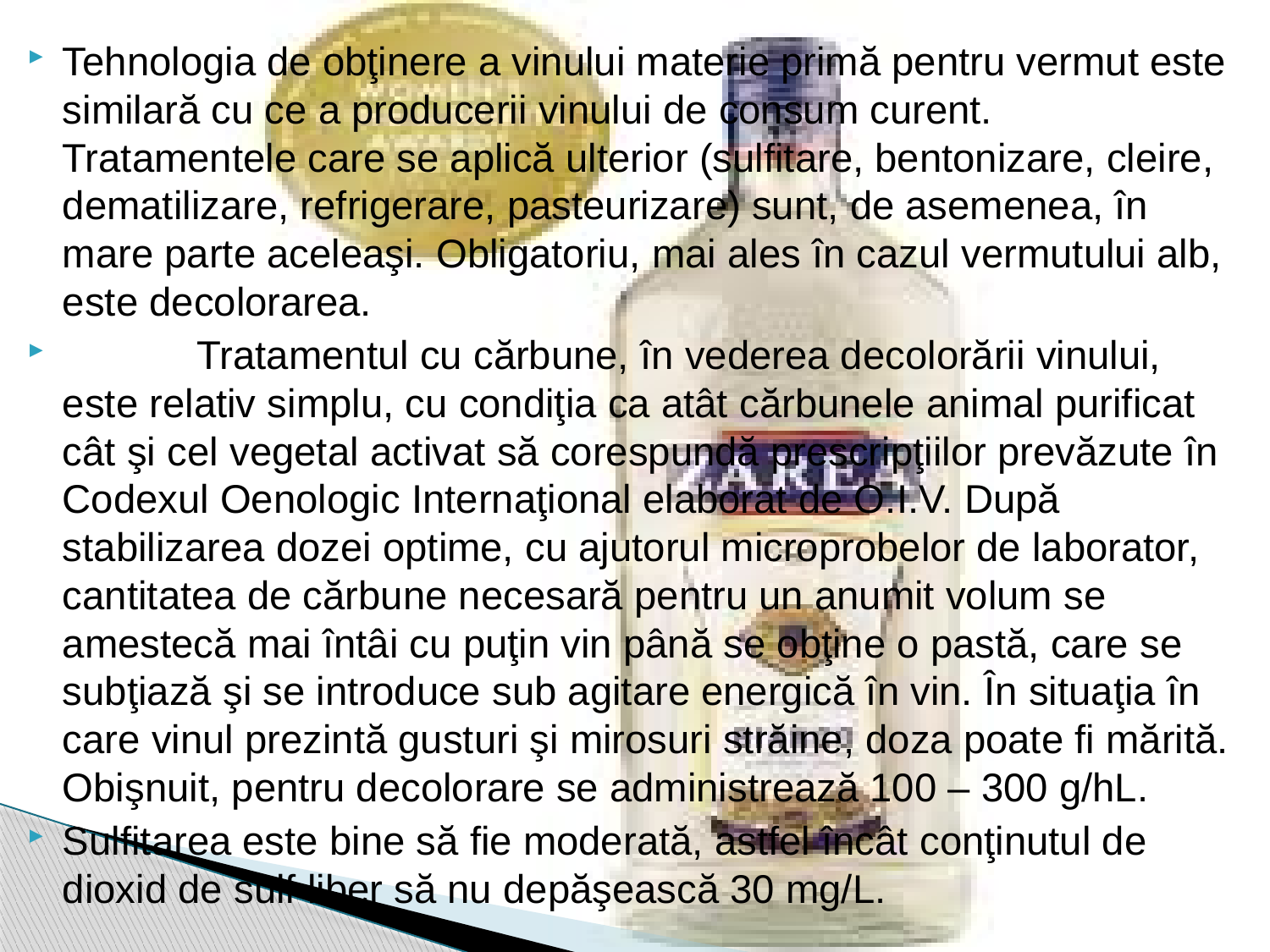

Tehnologia de obţinere a vinului materie primă pentru vermut este similară cu ce a producerii vinului de consum curent. Tratamentele care se aplică ulterior (sulfitare, bentonizare, cleire, dematilizare, refrigerare, pasteurizare) sunt, de asemenea, în mare parte aceleaşi. Obligatoriu, mai ales în cazul vermutului alb, este decolorarea.
            Tratamentul cu cărbune, în vederea decolorării vinului, este relativ simplu, cu condiţia ca atât cărbunele animal purificat cât şi cel vegetal activat să corespundă prescripţiilor prevăzute în Codexul Oenologic Internaţional elaborat de O.I.V. După stabilizarea dozei optime, cu ajutorul microprobelor de laborator, cantitatea de cărbune necesară pentru un anumit volum se amestecă mai întâi cu puţin vin până se obţine o pastă, care se subţiază şi se introduce sub agitare energică în vin. În situaţia în care vinul prezintă gusturi şi mirosuri străine, doza poate fi mărită. Obişnuit, pentru decolorare se administrează 100 – 300 g/hL.
Sulfitarea este bine să fie moderată, astfel încât conţinutul de dioxid de sulf liber să nu depăşească 30 mg/L.